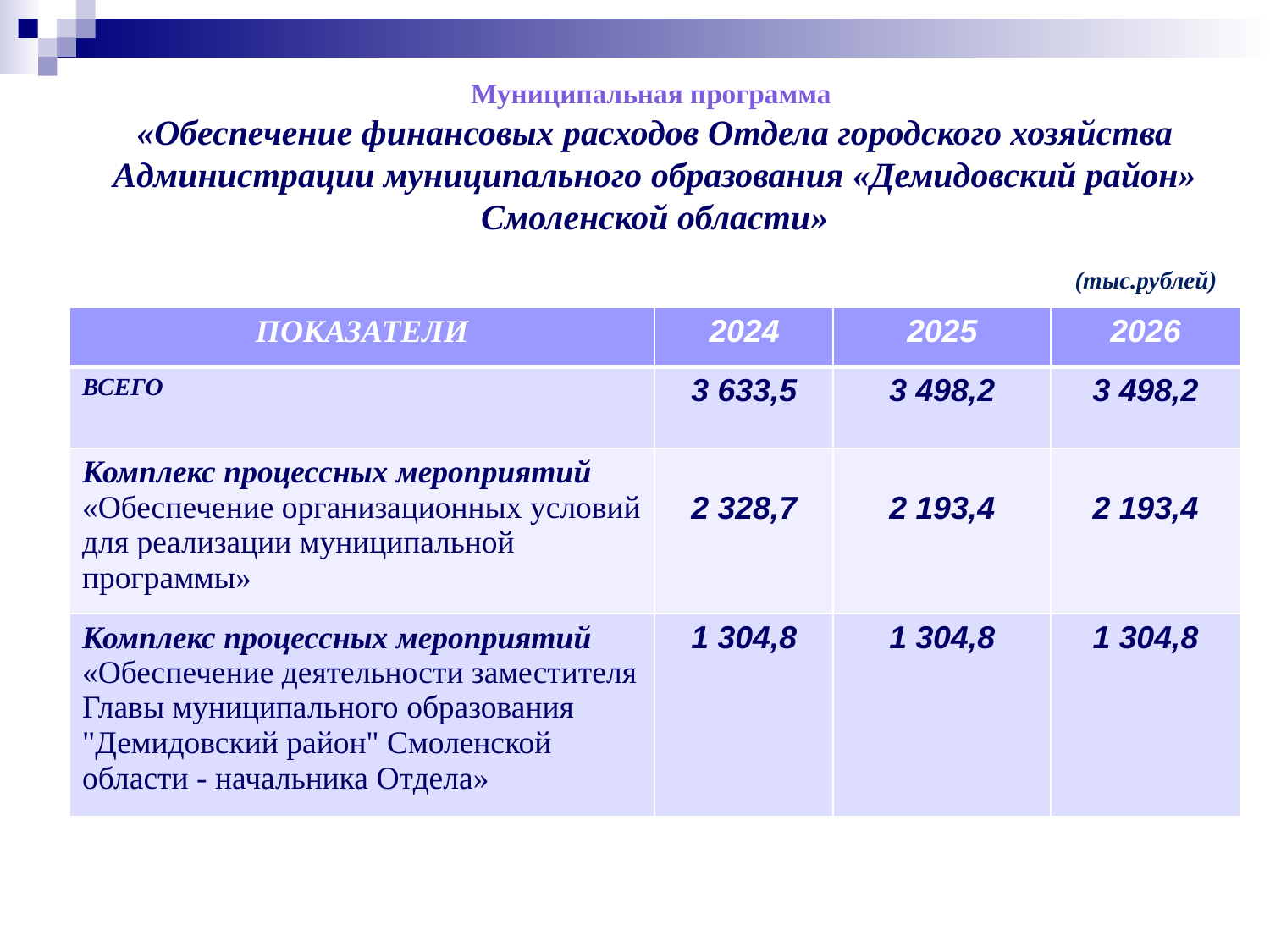

Муниципальная программа
«Обеспечение финансовых расходов Отдела городского хозяйства Администрации муниципального образования «Демидовский район» Смоленской области»
(тыс.рублей)
| ПОКАЗАТЕЛИ | 2024 | 2025 | 2026 |
| --- | --- | --- | --- |
| ВСЕГО | 3 633,5 | 3 498,2 | 3 498,2 |
| Комплекс процессных мероприятий «Обеспечение организационных условий для реализации муниципальной программы» | 2 328,7 | 2 193,4 | 2 193,4 |
| Комплекс процессных мероприятий «Обеспечение деятельности заместителя Главы муниципального образования "Демидовский район" Смоленской области - начальника Отдела» | 1 304,8 | 1 304,8 | 1 304,8 |